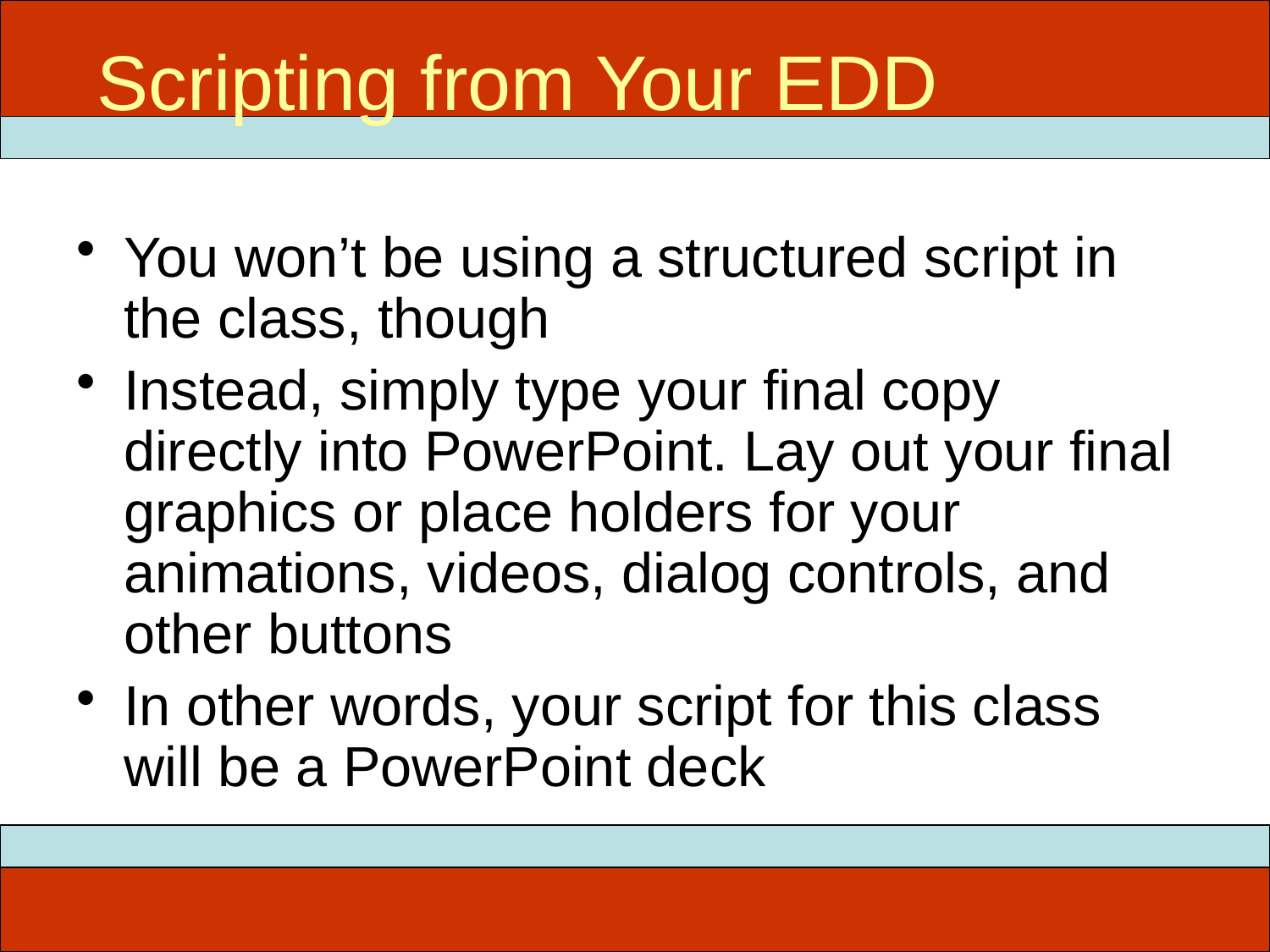

Scripting from Your EDD
# ITEC 715

You won’t be using a structured script in the class, though
Instead, simply type your final copy directly into PowerPoint. Lay out your final graphics or place holders for your animations, videos, dialog controls, and other buttons
In other words, your script for this class will be a PowerPoint deck